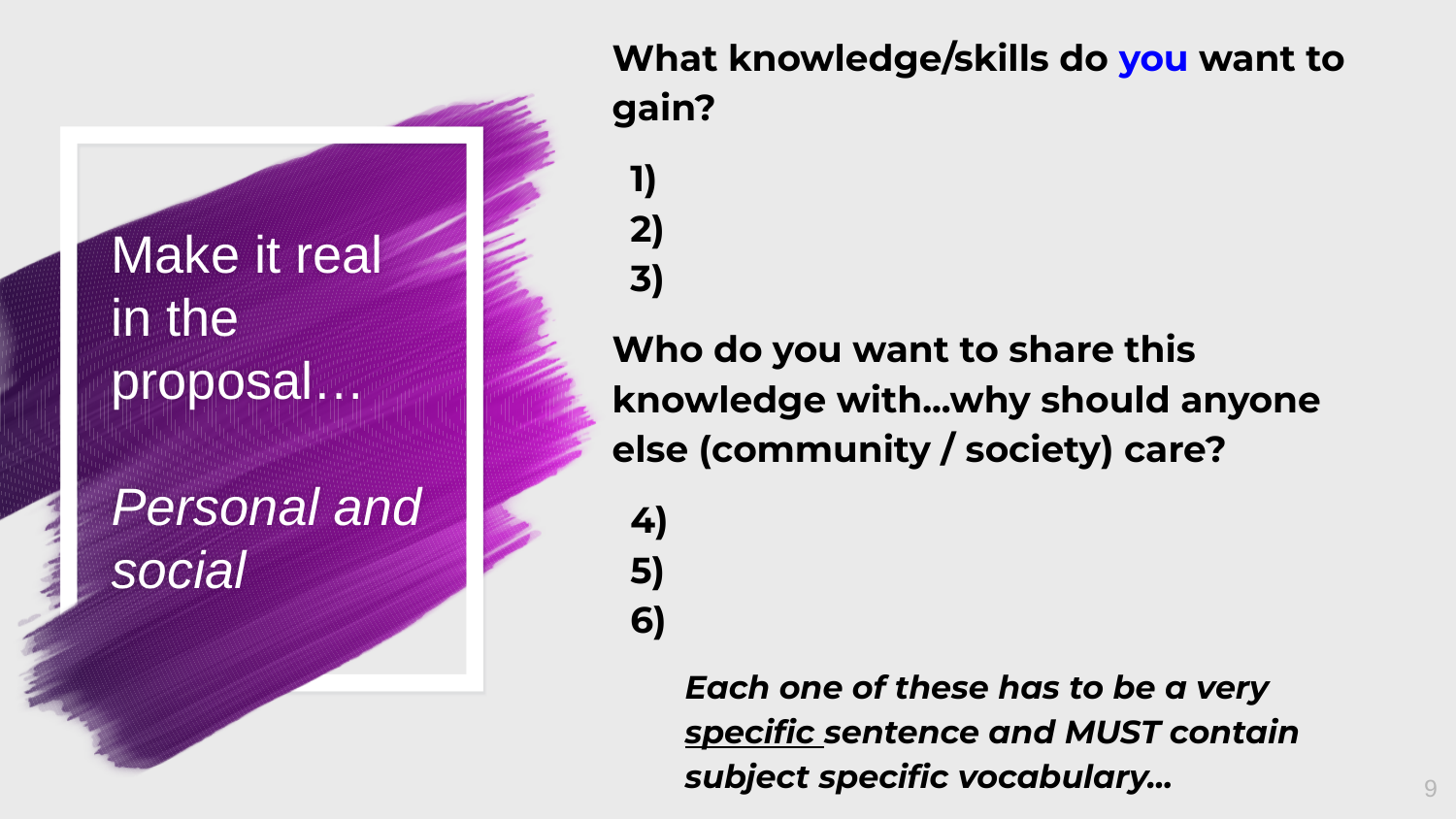

What knowledge/skills do you want to gain?

Who do you want to share this knowledge with...why should anyone else (community / society) care?

Each one of these has to be a very specific sentence and MUST contain  subject specific vocabulary...

# Make it real in the proposal…

Personal and social
9